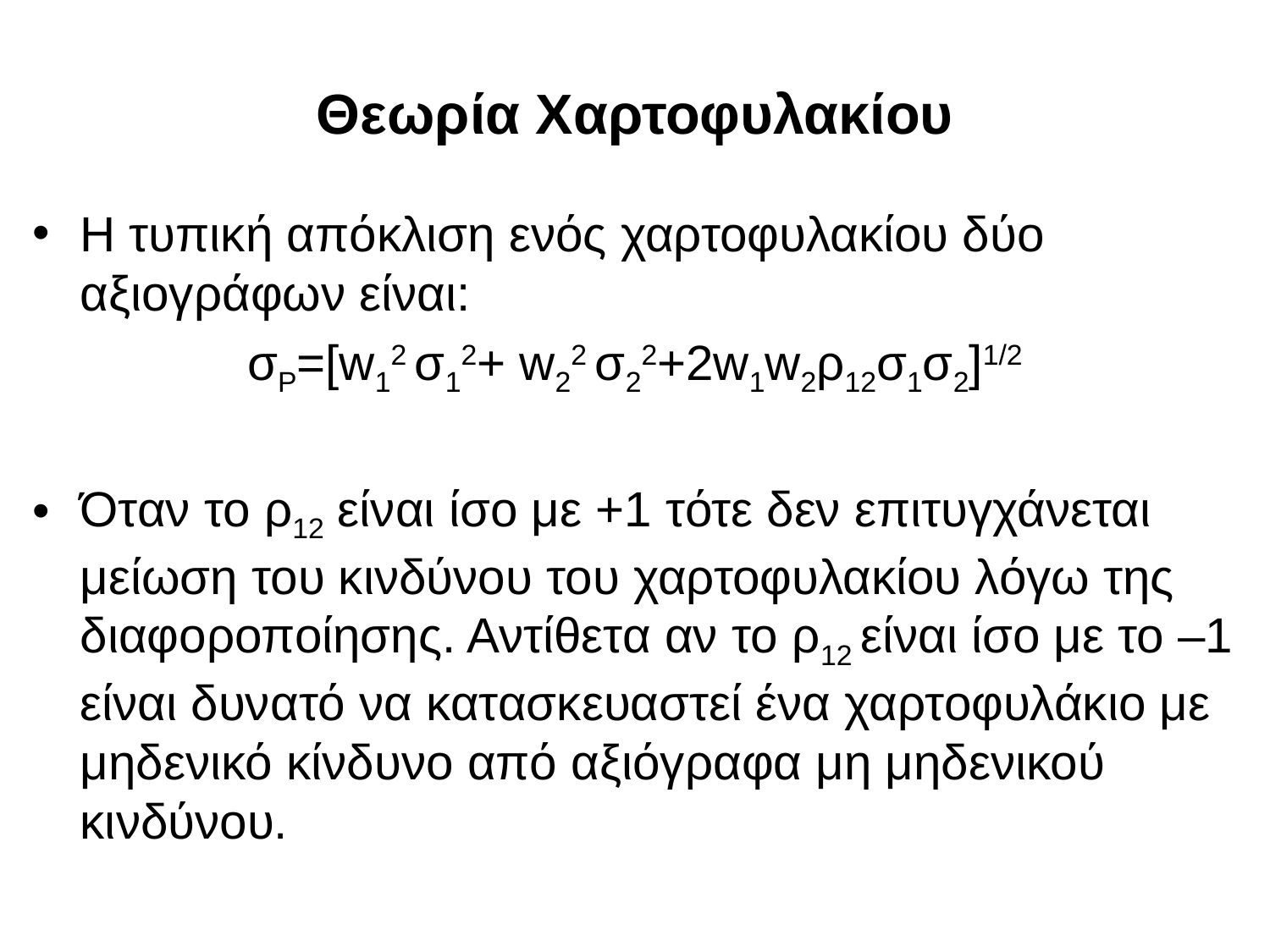

# Θεωρία Χαρτοφυλακίου
Η τυπική απόκλιση ενός χαρτοφυλακίου δύο αξιογράφων είναι:
σP=[w12 σ12+ w22 σ22+2w1w2ρ12σ1σ2]1/2

Όταν το ρ12 είναι ίσο με +1 τότε δεν επιτυγχάνεται μείωση του κινδύνου του χαρτοφυλακίου λόγω της διαφοροποίησης. Αντίθετα αν το ρ12 είναι ίσο με το –1 είναι δυνατό να κατασκευαστεί ένα χαρτοφυλάκιο με μηδενικό κίνδυνο από αξιόγραφα μη μηδενικού κινδύνου.